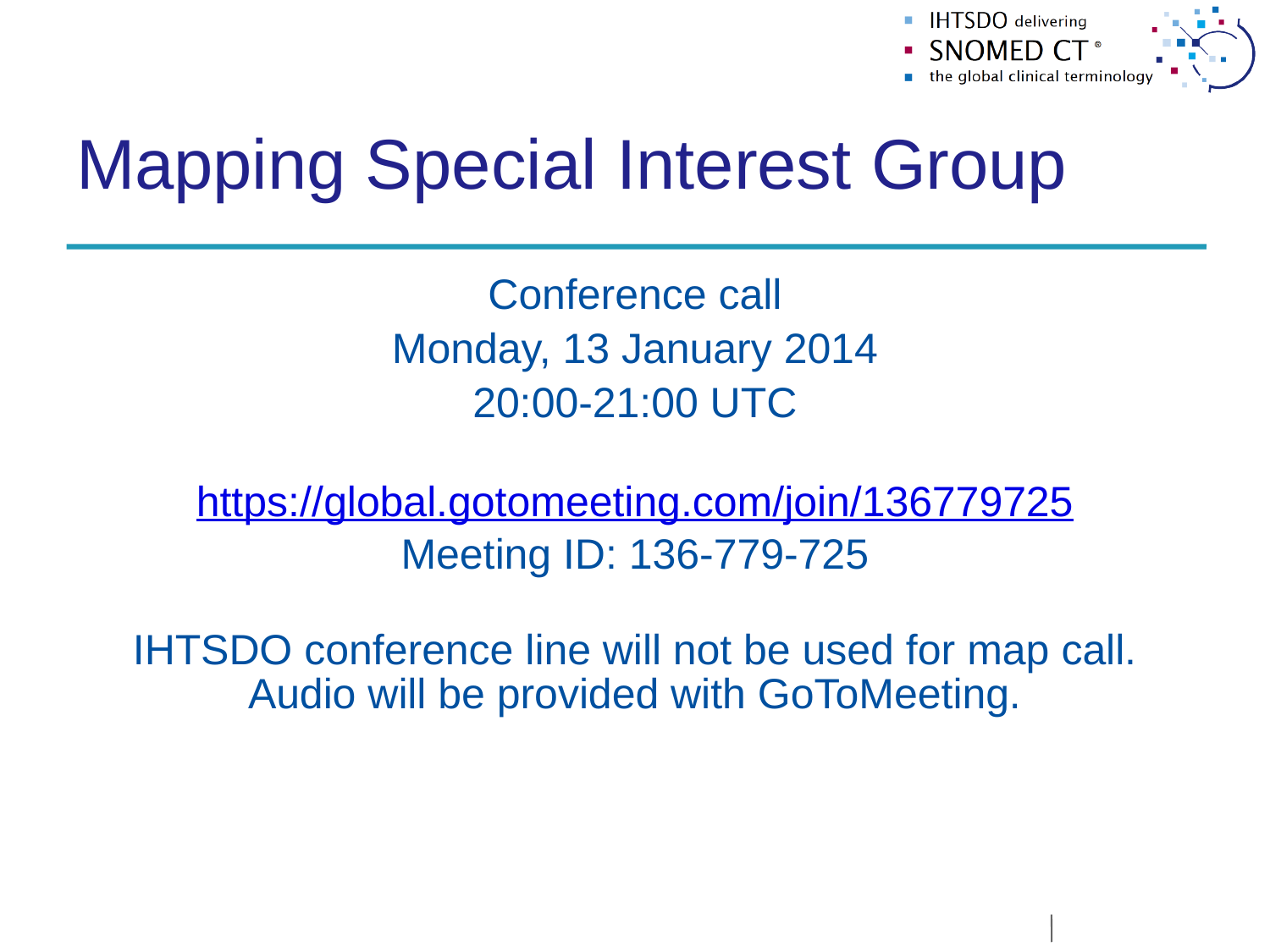

# Mapping Special Interest Group
Conference call
Monday, 13 January 2014
20:00-21:00 UTC

https://global.gotomeeting.com/join/136779725
Meeting ID: 136-779-725

IHTSDO conference line will not be used for map call.
Audio will be provided with GoToMeeting.